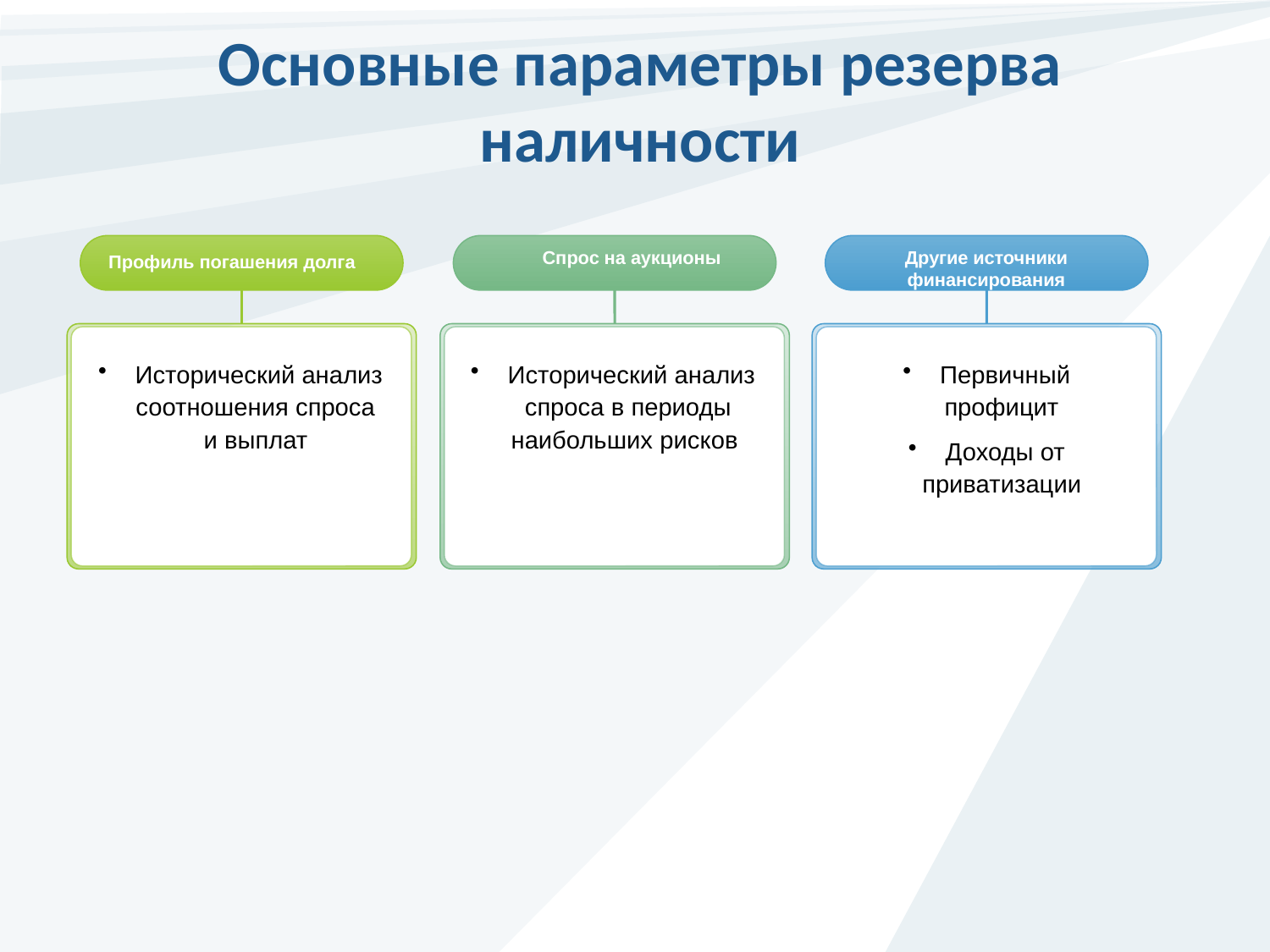

# Основные параметры резерва наличности

Спрос на аукционы
Другие источники финансирования
Профиль погашения долга

 Исторический анализ соотношения спроса и выплат

 Исторический анализ спроса в периоды наибольших рисков

 Первичный профицит
 Доходы от приватизации